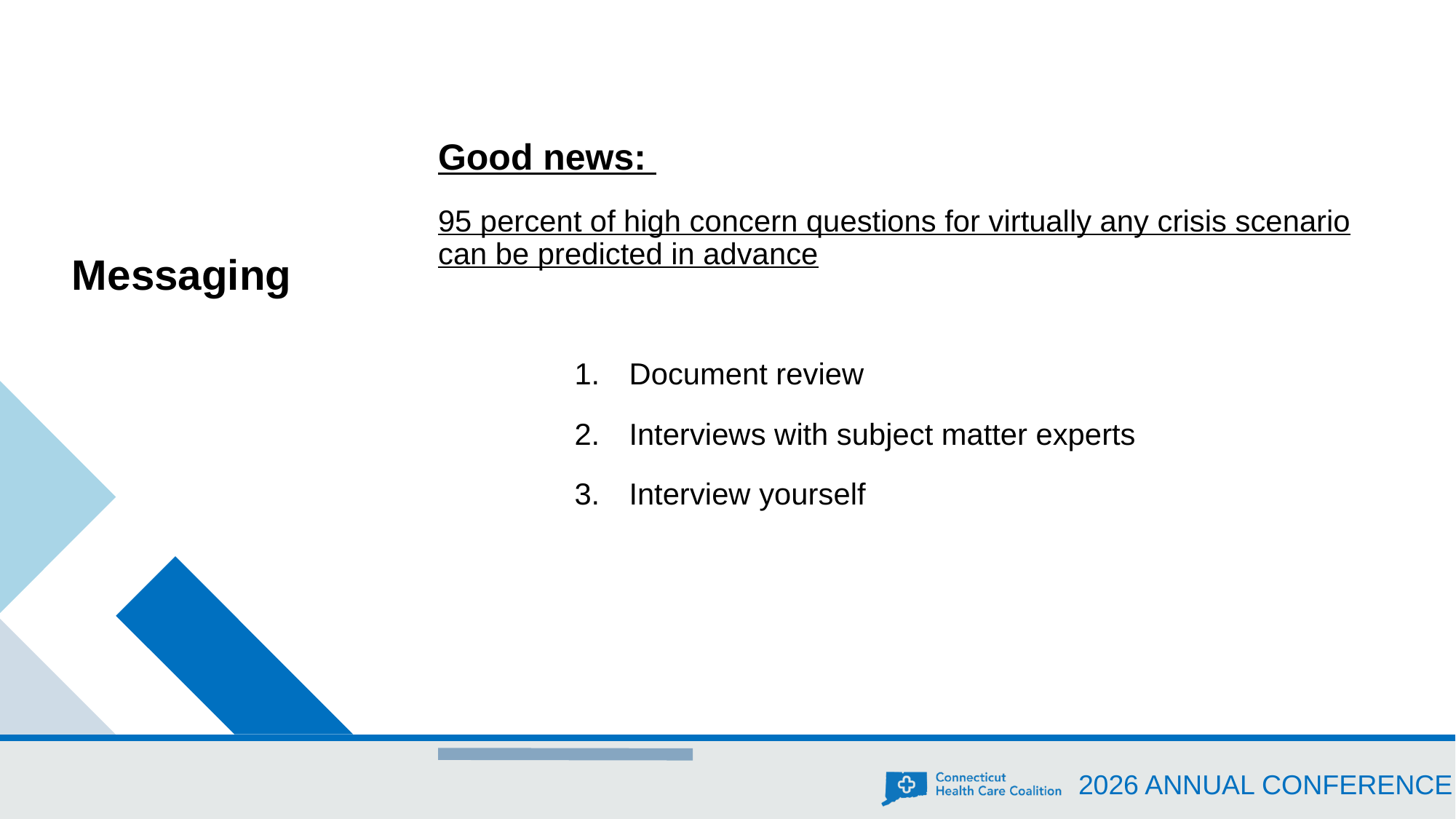

Messaging

Good news:
95 percent of high concern questions for virtually any crisis scenario can be predicted in advance

Document review
Interviews with subject matter experts
Interview yourself